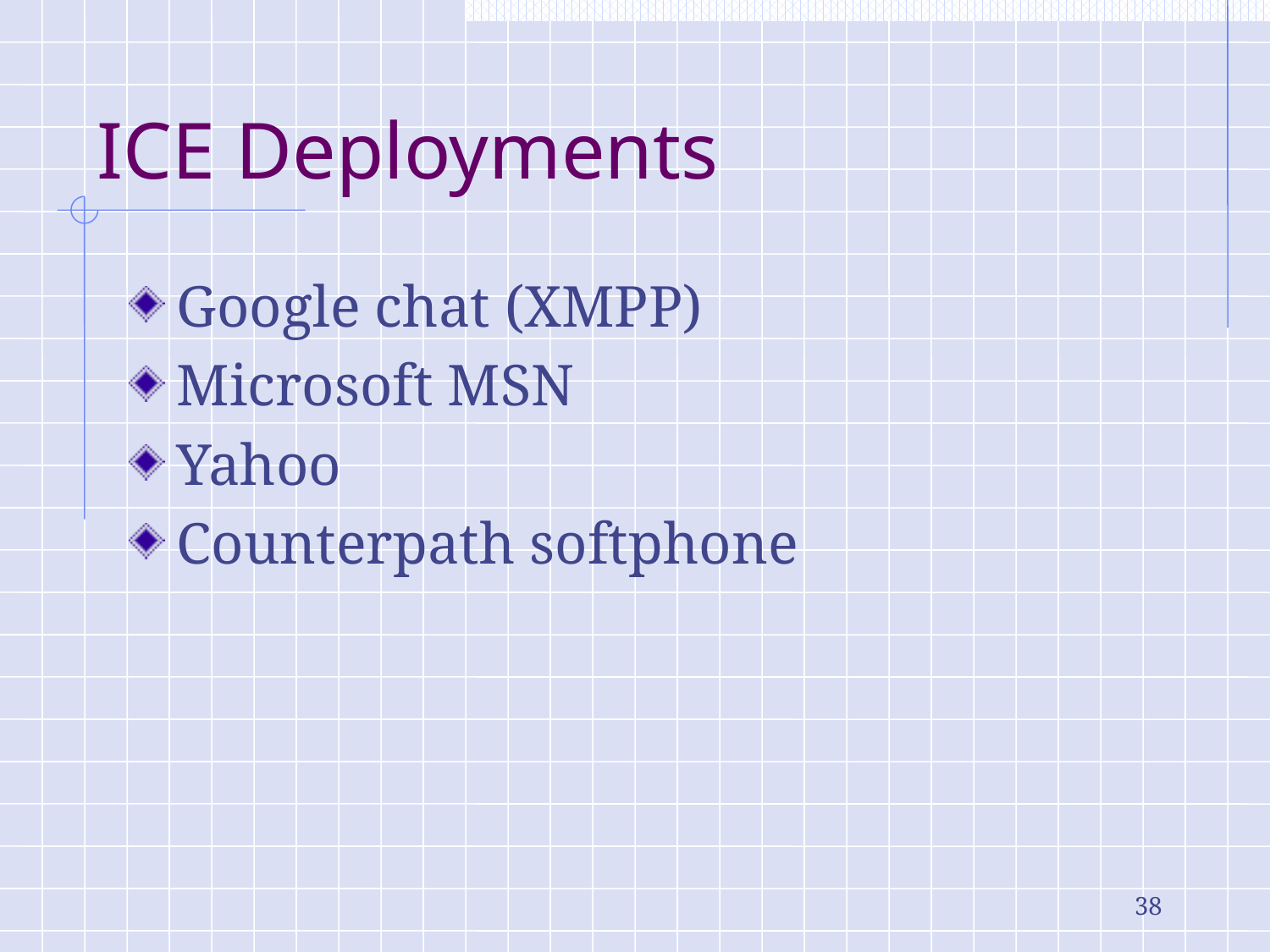

# ICE Deployments
Google chat (XMPP)
Microsoft MSN
Yahoo
Counterpath softphone
38